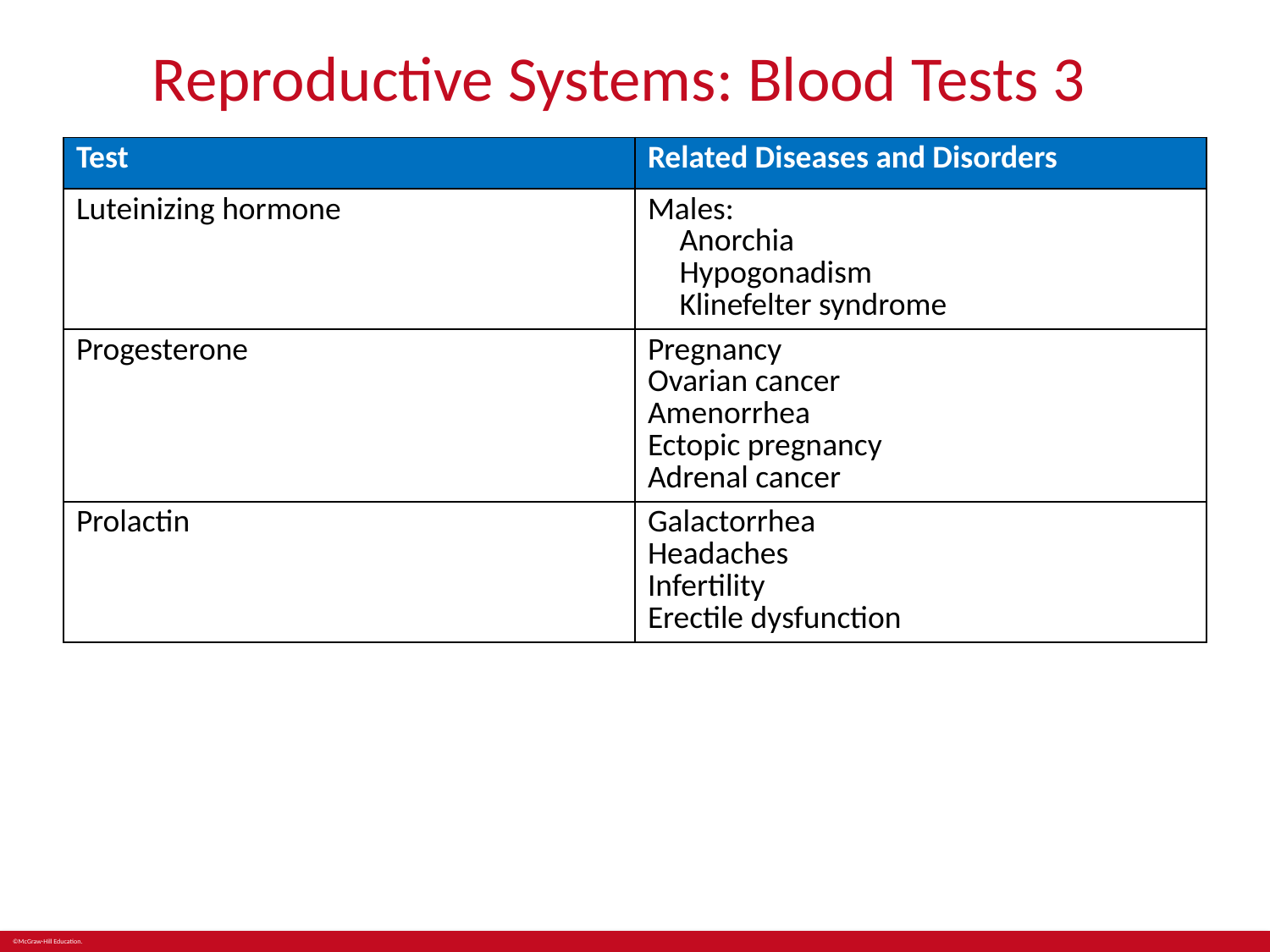

# Reproductive Systems: Blood Tests 32
| Test | Related Diseases and Disorders |
| --- | --- |
| Luteinizing hormone | Males: Anorchia Hypogonadism Klinefelter syndrome |
| Progesterone | Pregnancy Ovarian cancer Amenorrhea Ectopic pregnancy Adrenal cancer |
| Prolactin | Galactorrhea Headaches Infertility Erectile dysfunction |